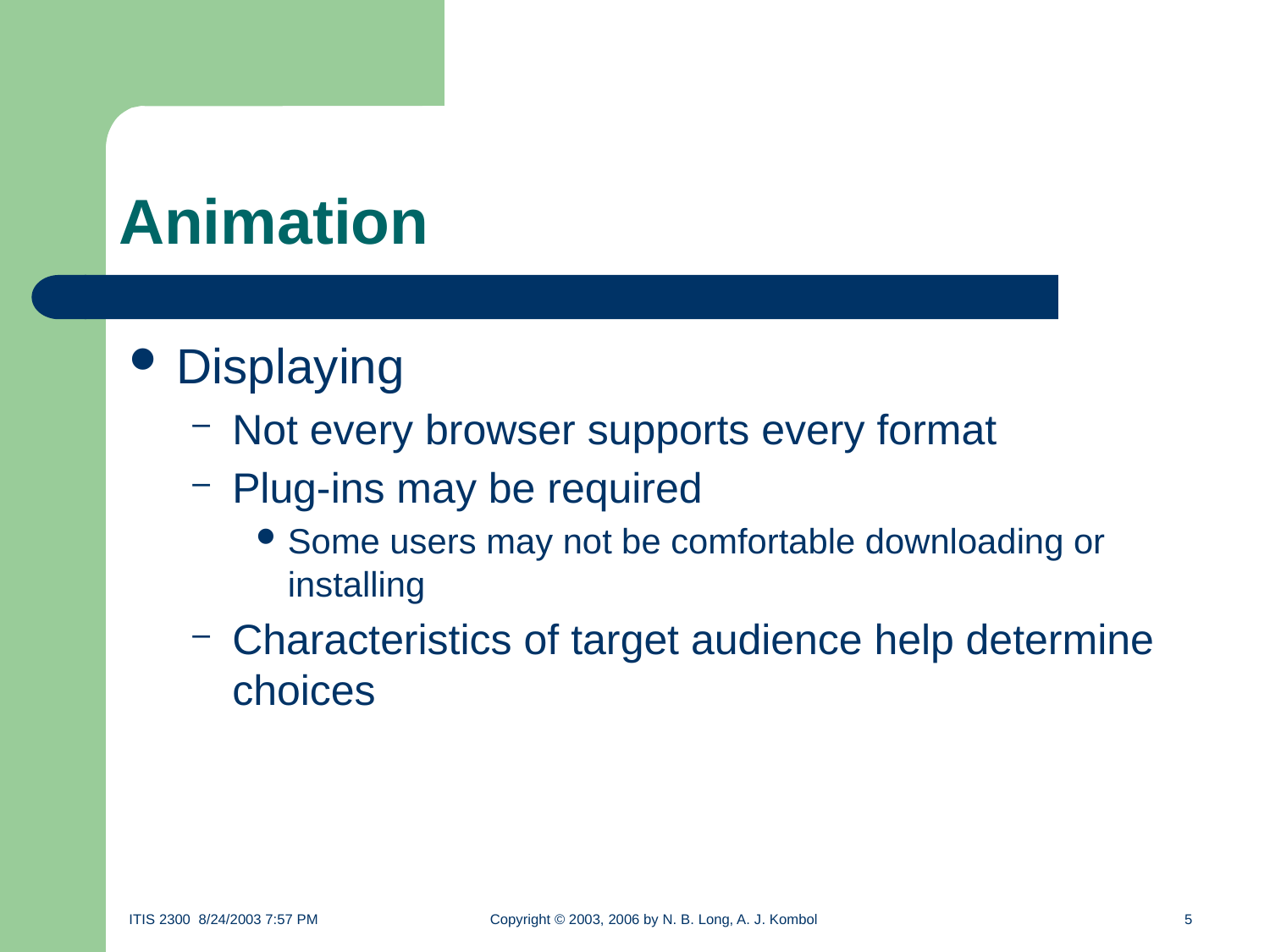

# Animation
Displaying
Not every browser supports every format
Plug-ins may be required
Some users may not be comfortable downloading or installing
Characteristics of target audience help determine choices
ITIS 2300  8/24/2003 7:57 PM	Copyright © 2003, 2006 by N. B. Long, A. J. Kombol	5